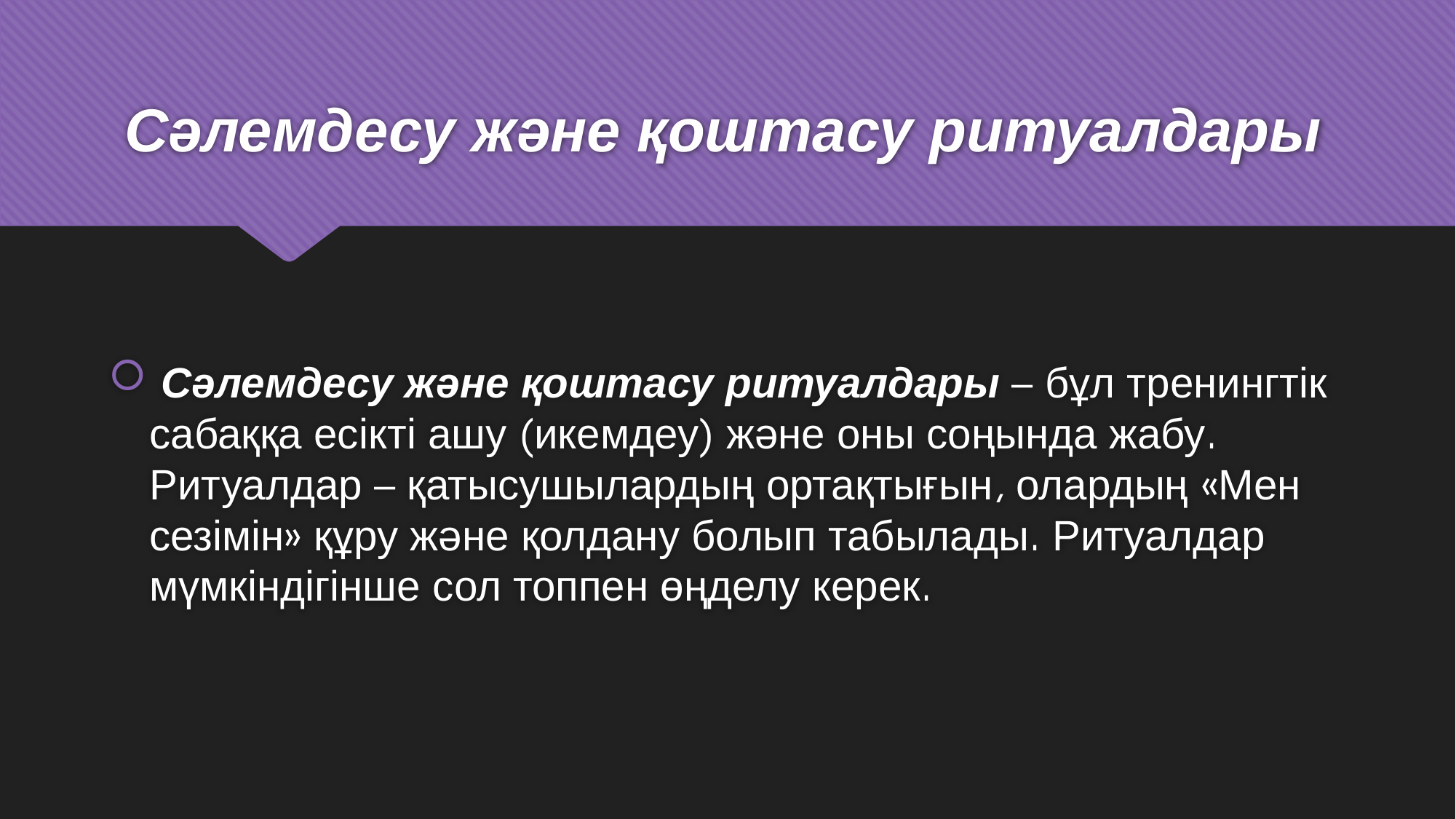

# Сәлемдесу және қоштасу ритуалдары
 Сәлемдесу және қоштасу ритуалдары – бұл тренингтік сабаққа есікті ашу (икемдеу) және оны соңында жабу. Ритуалдар – қатысушылардың ортақтығын, олардың «Мен сезімін» құру және қолдану болып табылады. Ритуалдар мүмкіндігінше сол топпен өңделу керек.